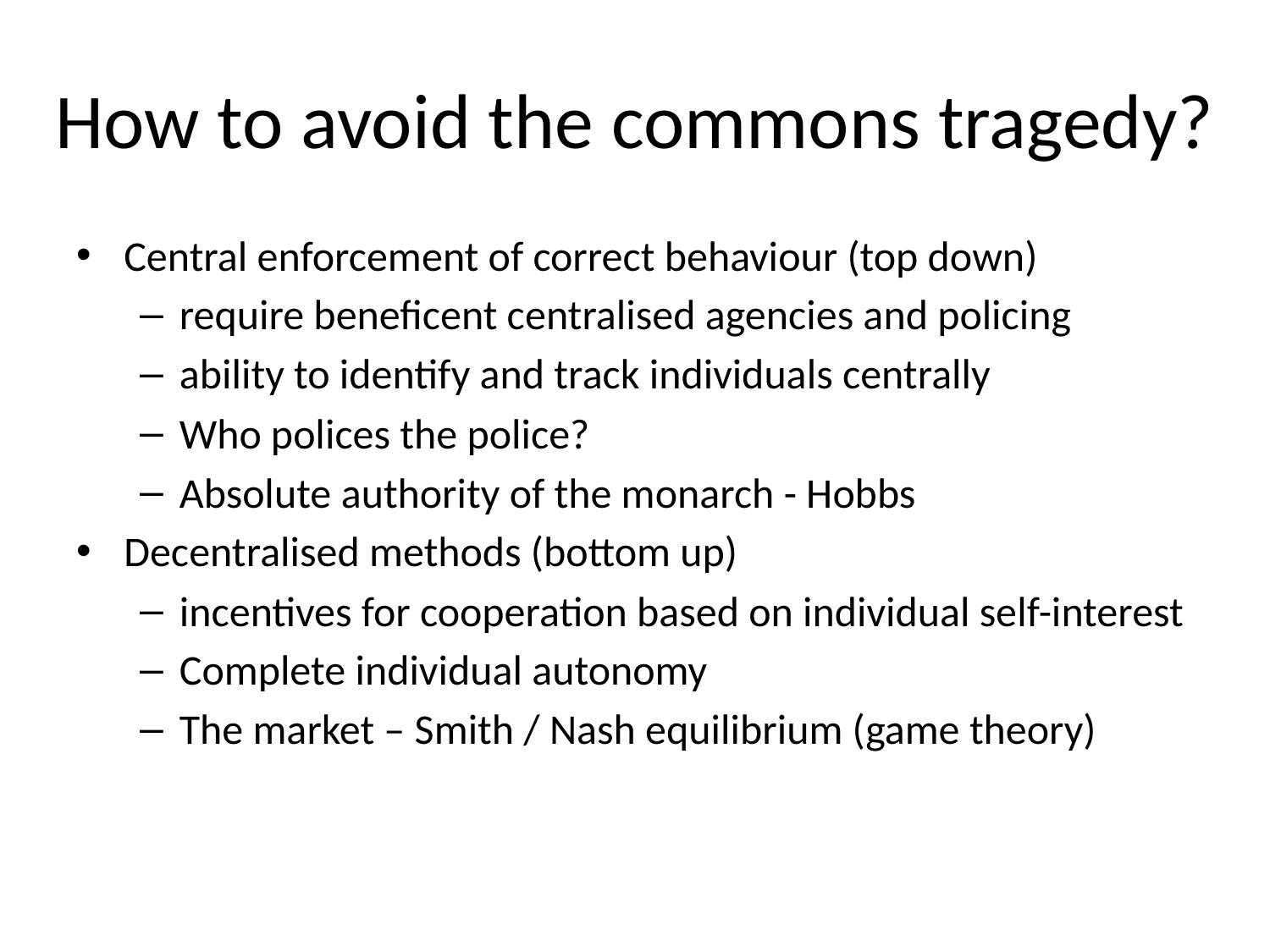

# How to avoid the commons tragedy?
Central enforcement of correct behaviour (top down)
require beneficent centralised agencies and policing
ability to identify and track individuals centrally
Who polices the police?
Absolute authority of the monarch - Hobbs
Decentralised methods (bottom up)
incentives for cooperation based on individual self-interest
Complete individual autonomy
The market – Smith / Nash equilibrium (game theory)